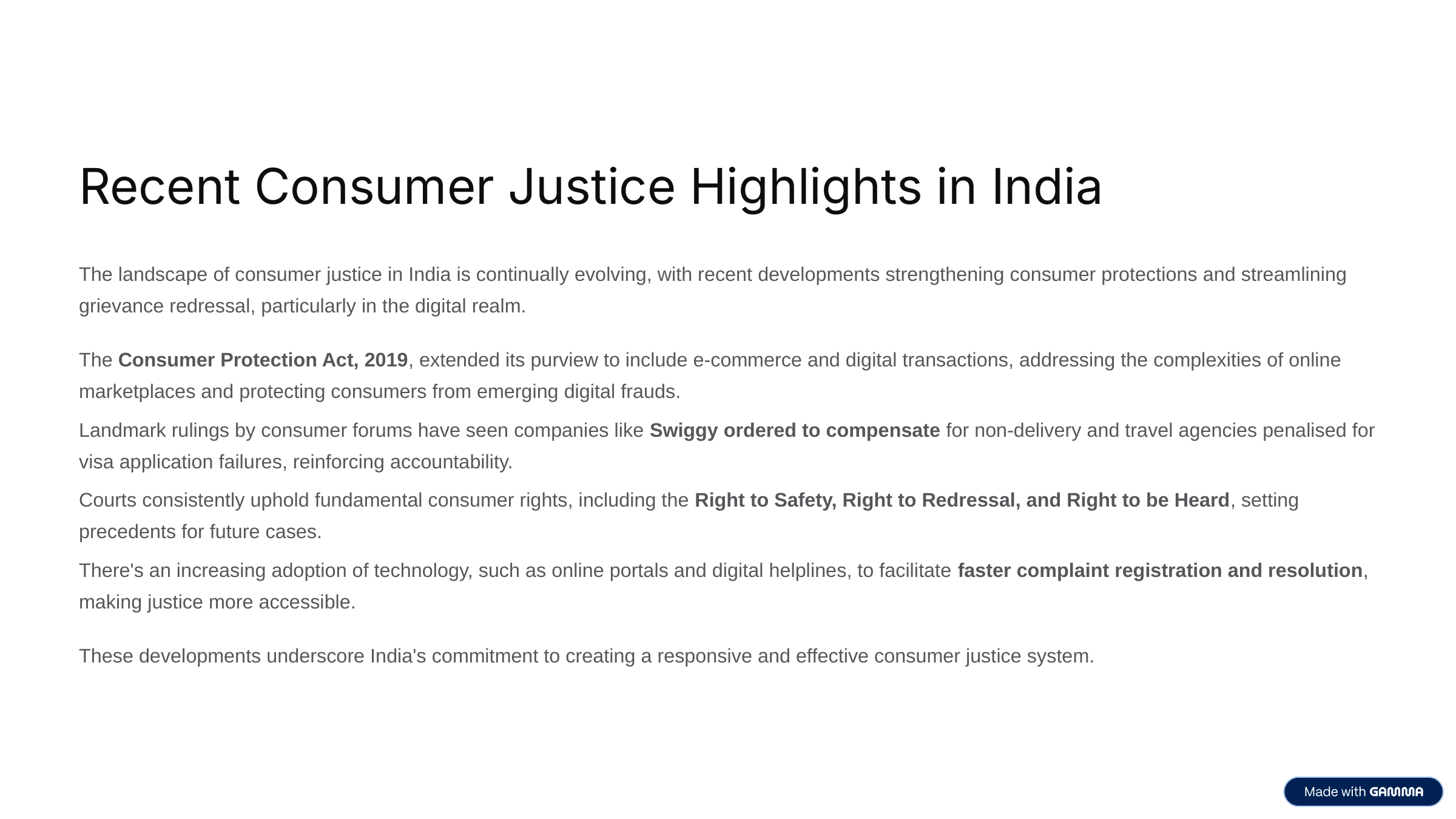

Recent Consumer Justice Highlights in India
The landscape of consumer justice in India is continually evolving, with recent developments strengthening consumer protections and streamlining grievance redressal, particularly in the digital realm.
The Consumer Protection Act, 2019, extended its purview to include e-commerce and digital transactions, addressing the complexities of online marketplaces and protecting consumers from emerging digital frauds.
Landmark rulings by consumer forums have seen companies like Swiggy ordered to compensate for non-delivery and travel agencies penalised for visa application failures, reinforcing accountability.
Courts consistently uphold fundamental consumer rights, including the Right to Safety, Right to Redressal, and Right to be Heard, setting precedents for future cases.
There's an increasing adoption of technology, such as online portals and digital helplines, to facilitate faster complaint registration and resolution, making justice more accessible.
These developments underscore India's commitment to creating a responsive and effective consumer justice system.